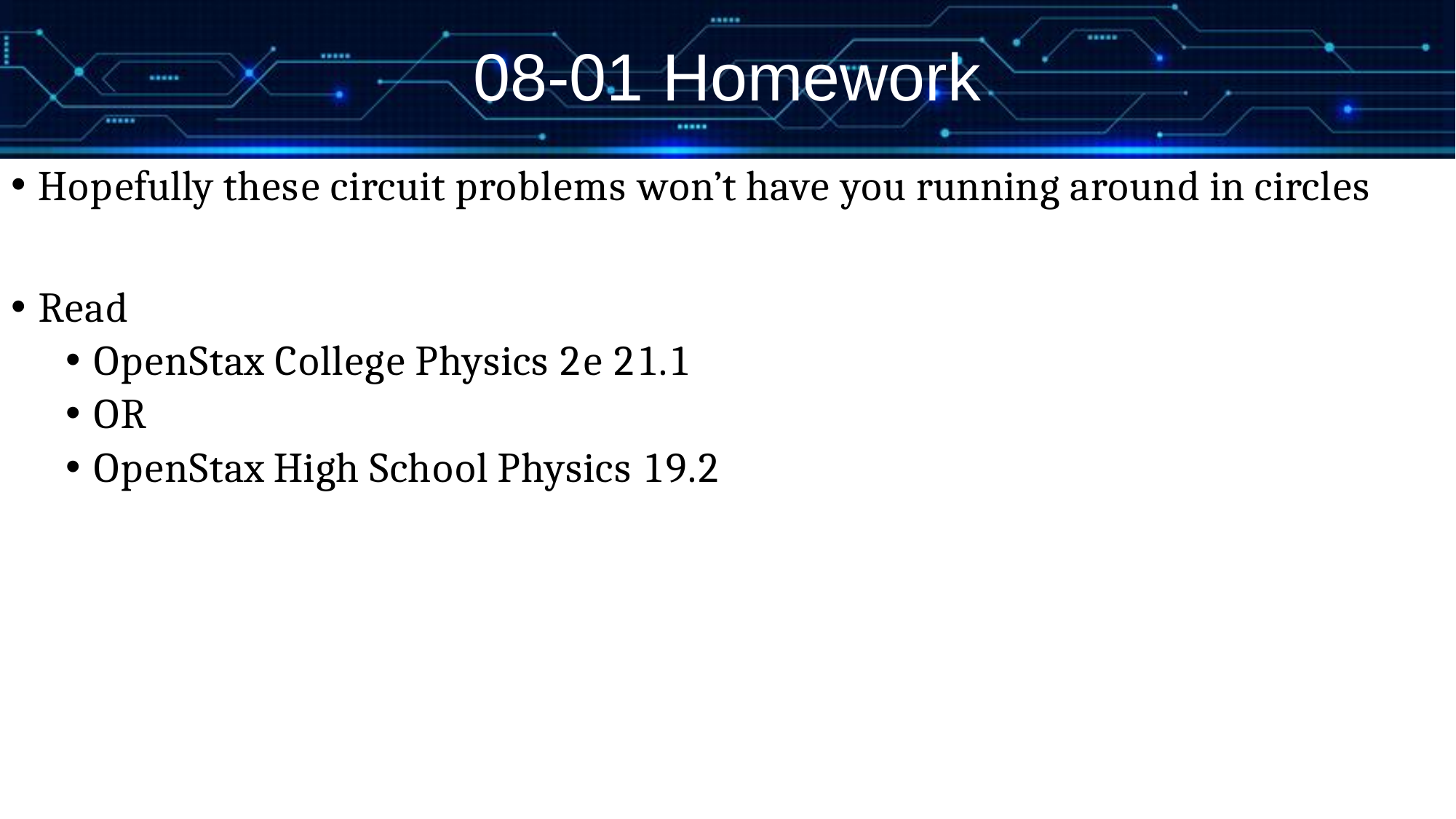

# 08-01 Homework
Hopefully these circuit problems won’t have you running around in circles

Read
OpenStax College Physics 2e 21.1
OR
OpenStax High School Physics 19.2